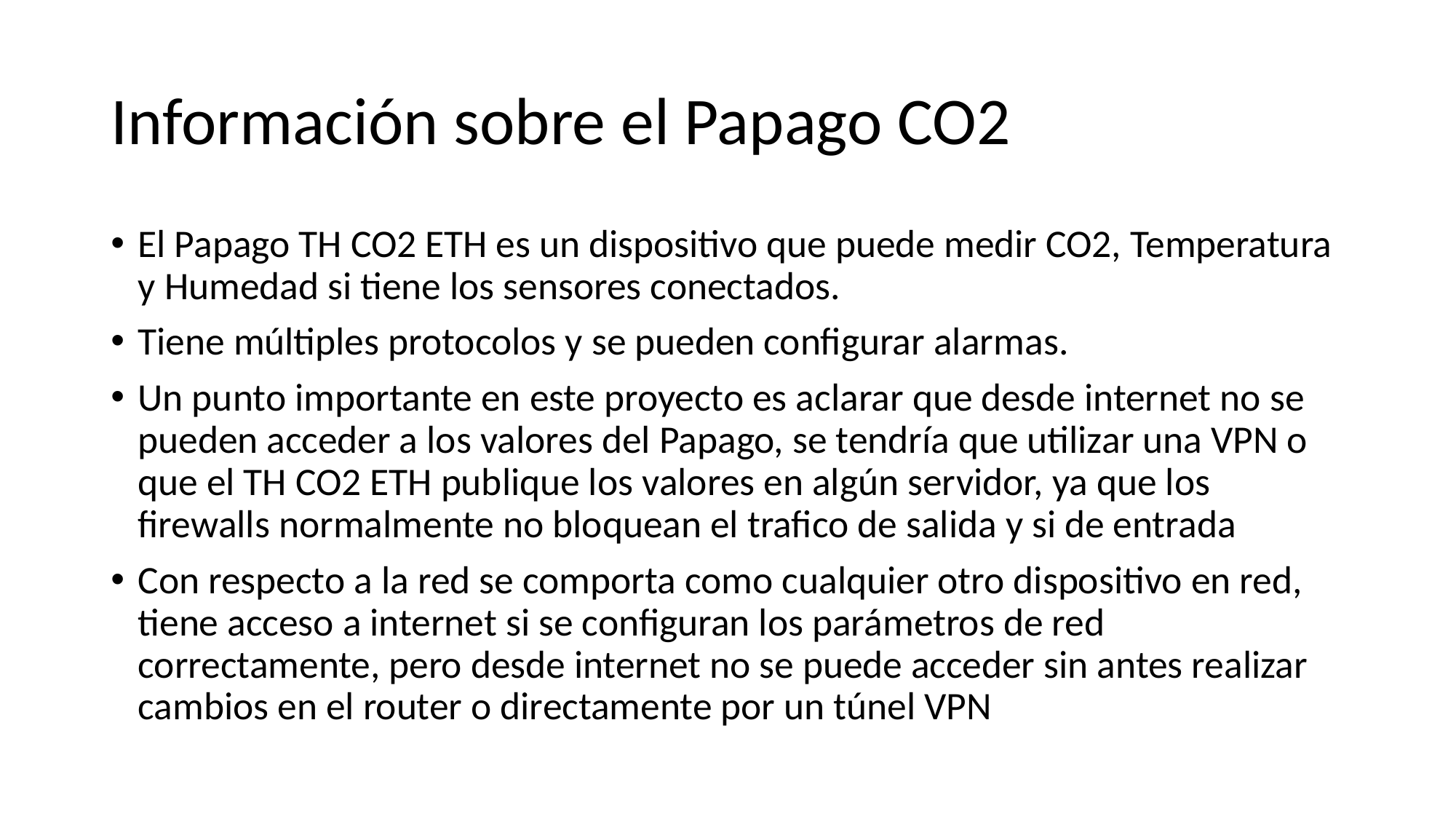

# Información sobre el Papago CO2
El Papago TH CO2 ETH es un dispositivo que puede medir CO2, Temperatura y Humedad si tiene los sensores conectados.
Tiene múltiples protocolos y se pueden configurar alarmas.
Un punto importante en este proyecto es aclarar que desde internet no se pueden acceder a los valores del Papago, se tendría que utilizar una VPN o que el TH CO2 ETH publique los valores en algún servidor, ya que los firewalls normalmente no bloquean el trafico de salida y si de entrada
Con respecto a la red se comporta como cualquier otro dispositivo en red, tiene acceso a internet si se configuran los parámetros de red correctamente, pero desde internet no se puede acceder sin antes realizar cambios en el router o directamente por un túnel VPN